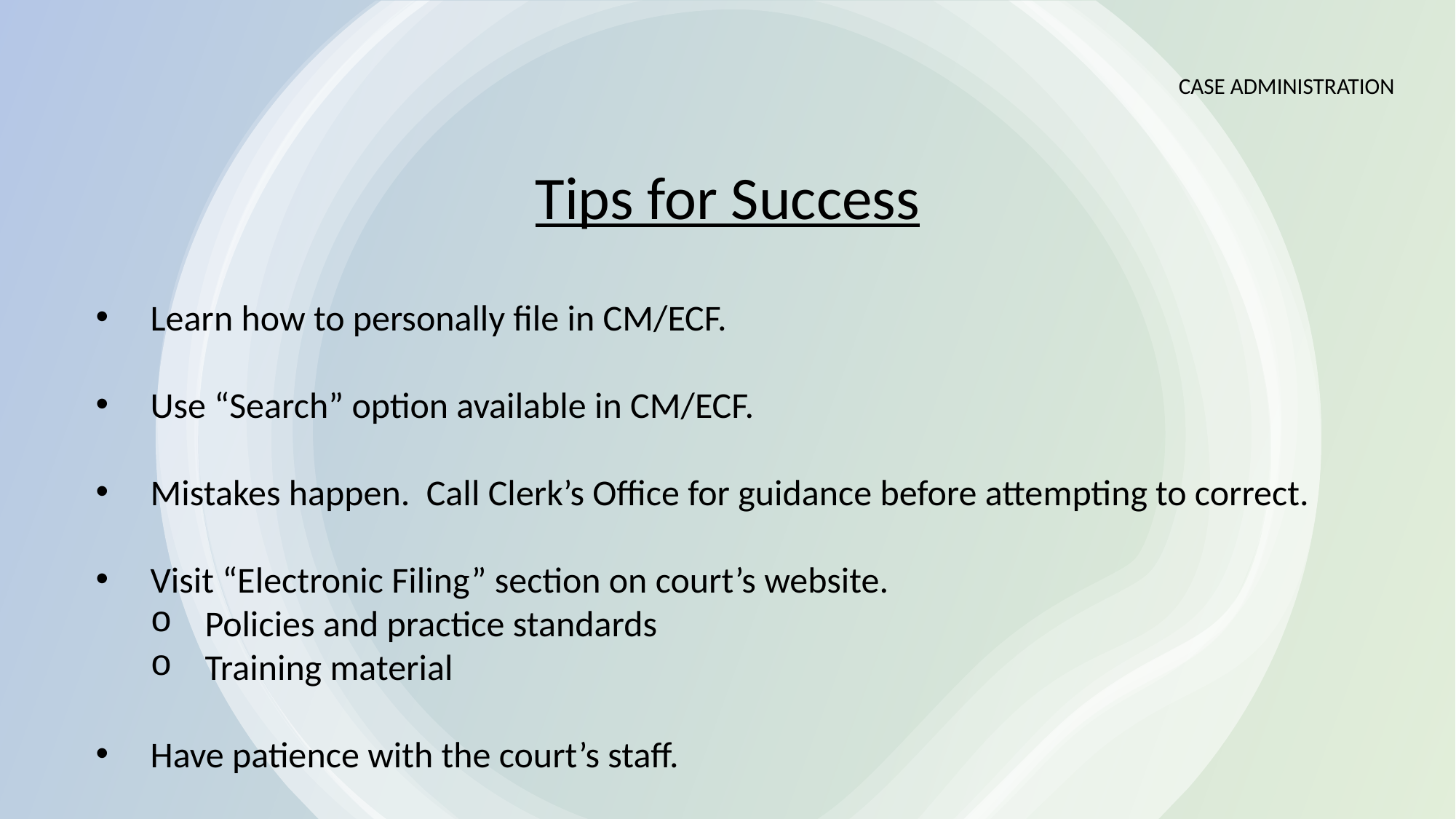

CASE ADMINISTRATION
# Tips for Success

Learn how to personally file in CM/ECF.

Use “Search” option available in CM/ECF.

Mistakes happen.  Call Clerk’s Office for guidance before attempting to correct.

Visit “Electronic Filing” section on court’s website.
Policies and practice standards
Training material

Have patience with the court’s staff.